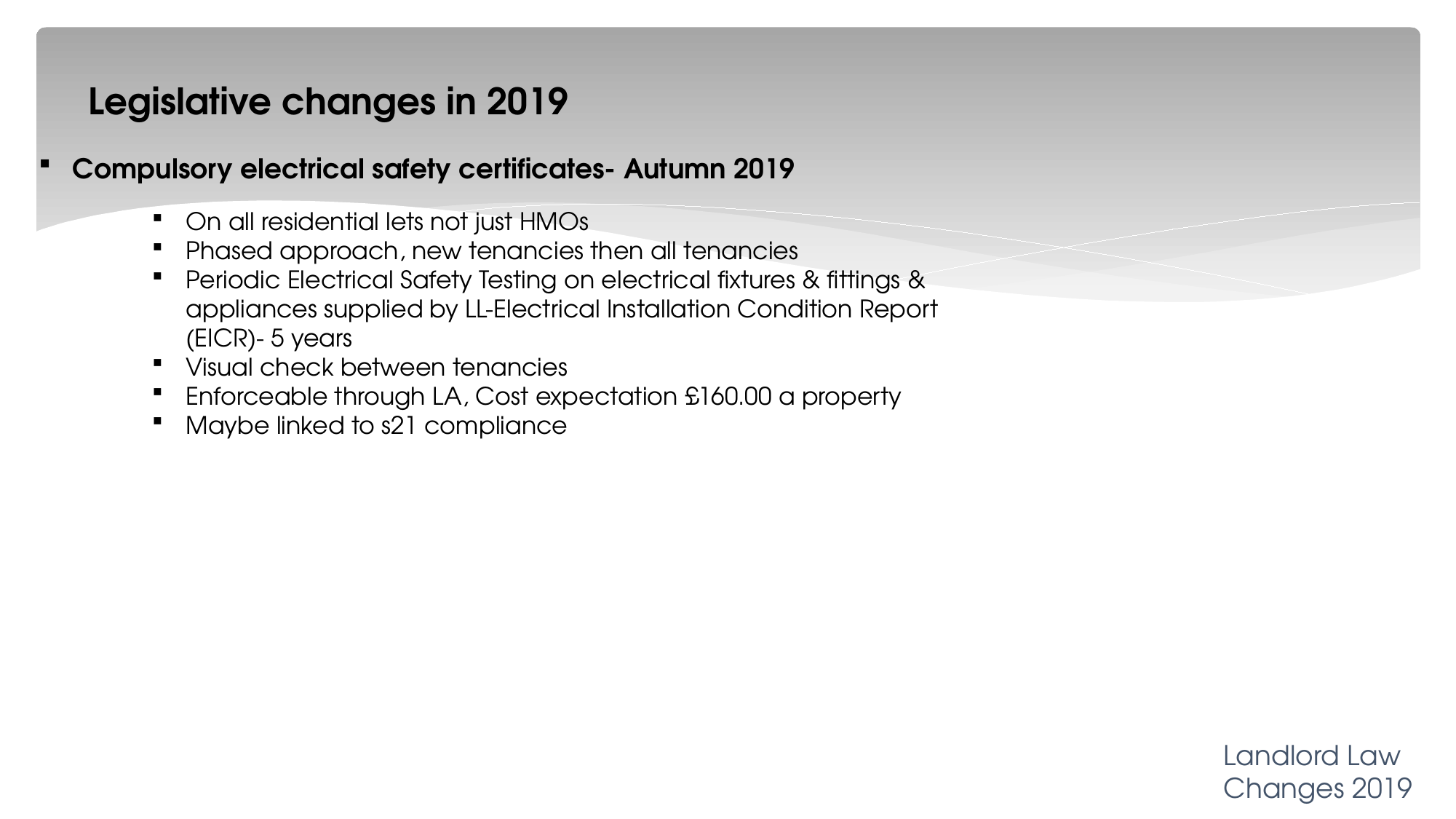

Legislative changes in 2019

Compulsory electrical safety certificates- Autumn 2019

On all residential lets not just HMOs
Phased approach, new tenancies then all tenancies
Periodic Electrical Safety Testing on electrical fixtures & fittings & appliances supplied by LL-Electrical Installation Condition Report (EICR)- 5 years
Visual check between tenancies
Enforceable through LA, Cost expectation £160.00 a property
Maybe linked to s21 compliance
Landlord Law
Changes 2019